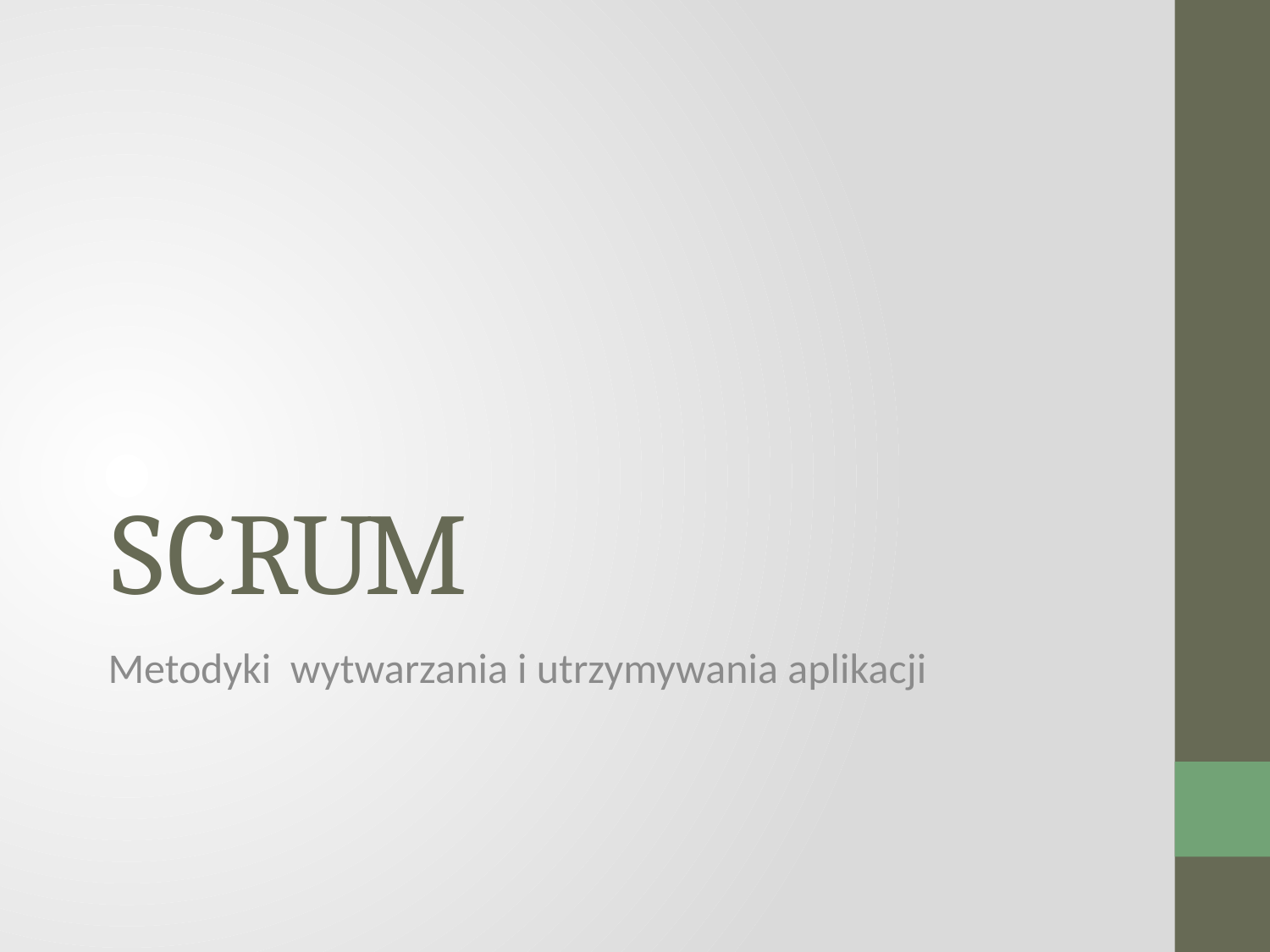

# SCRUM
Metodyki  wytwarzania i utrzymywania aplikacji